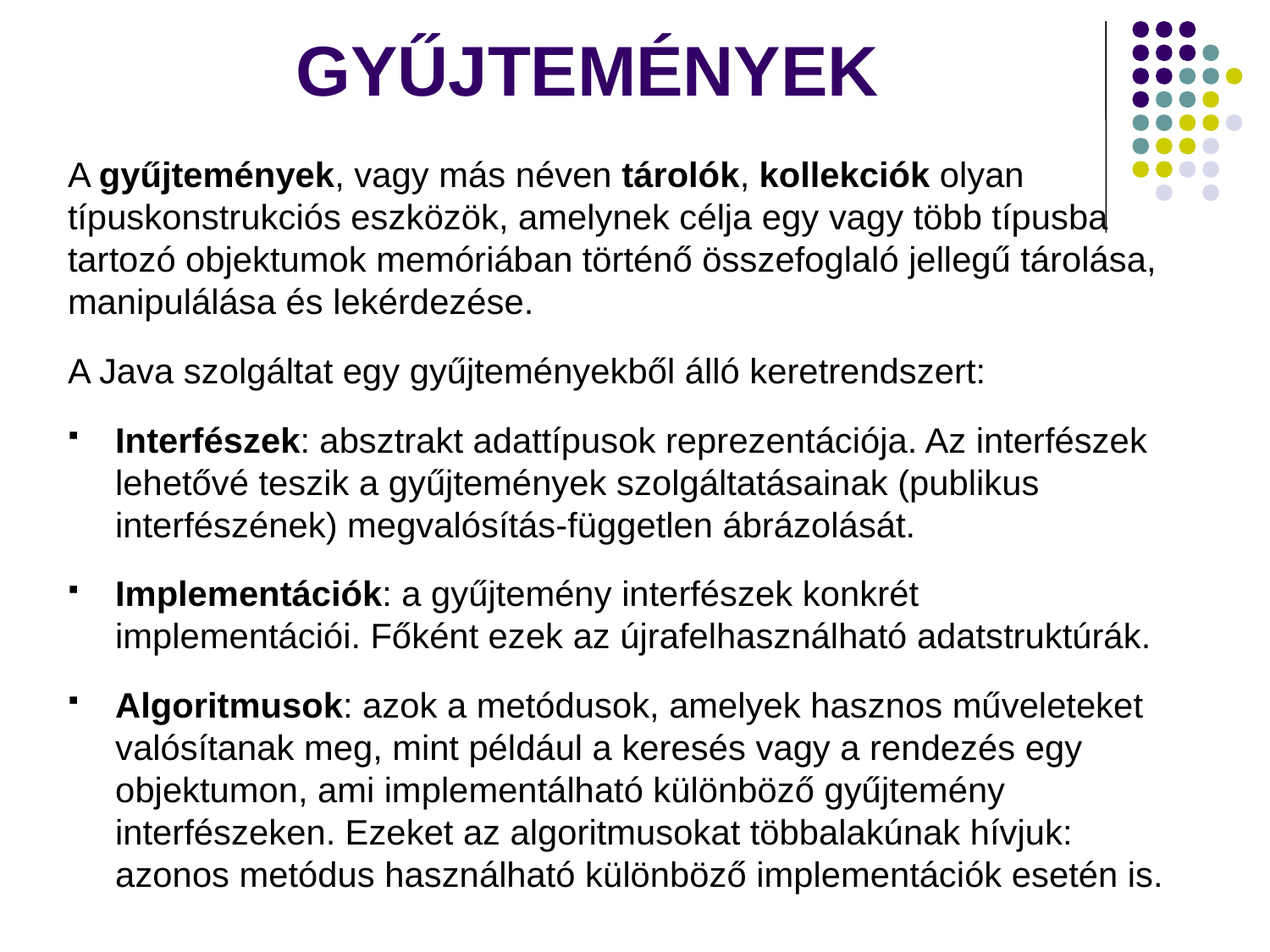

# GYŰJTEMÉNYEK
A gyűjtemények, vagy más néven tárolók, kollekciók olyan típuskonstrukciós eszközök, amelynek célja egy vagy több típusba tartozó objektumok memóriában történő összefoglaló jellegű tárolása, manipulálása és lekérdezése.

A Java szolgáltat egy gyűjteményekből álló keretrendszert:

Interfészek: absztrakt adattípusok reprezentációja. Az interfészek lehetővé teszik a gyűjtemények szolgáltatásainak (publikus interfészének) megvalósítás-független ábrázolását.

Implementációk: a gyűjtemény interfészek konkrét implementációi. Főként ezek az újrafelhasználható adatstruktúrák.

Algoritmusok: azok a metódusok, amelyek hasznos műveleteket valósítanak meg, mint például a keresés vagy a rendezés egy objektumon, ami implementálható különböző gyűjtemény interfészeken. Ezeket az algoritmusokat többalakúnak hívjuk: azonos metódus használható különböző implementációk esetén is.